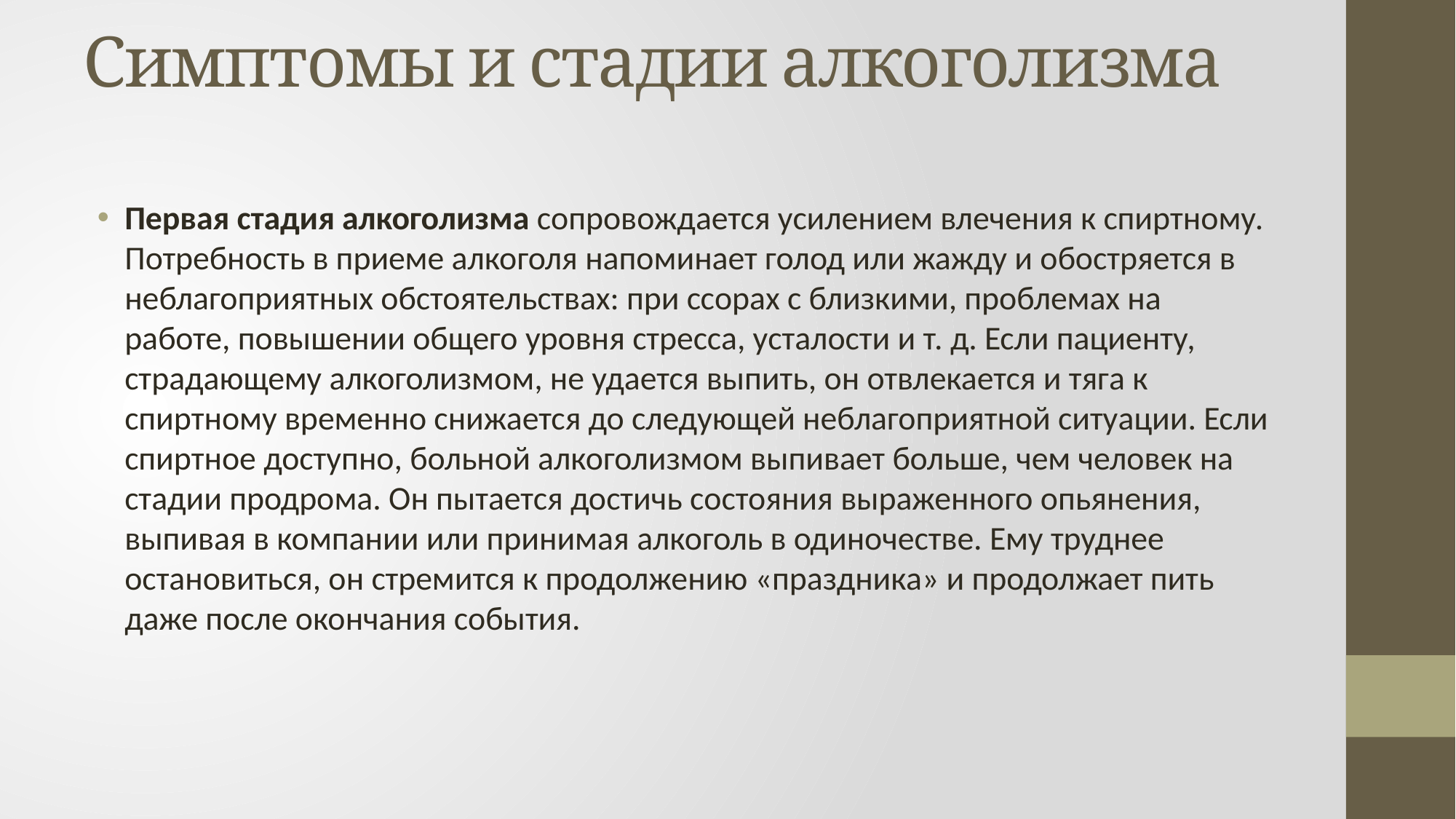

# Симптомы и стадии алкоголизма
Первая стадия алкоголизма сопровождается усилением влечения к спиртному. Потребность в приеме алкоголя напоминает голод или жажду и обостряется в неблагоприятных обстоятельствах: при ссорах с близкими, проблемах на работе, повышении общего уровня стресса, усталости и т. д. Если пациенту, страдающему алкоголизмом, не удается выпить, он отвлекается и тяга к спиртному временно снижается до следующей неблагоприятной ситуации. Если спиртное доступно, больной алкоголизмом выпивает больше, чем человек на стадии продрома. Он пытается достичь состояния выраженного опьянения, выпивая в компании или принимая алкоголь в одиночестве. Ему труднее остановиться, он стремится к продолжению «праздника» и продолжает пить даже после окончания события.